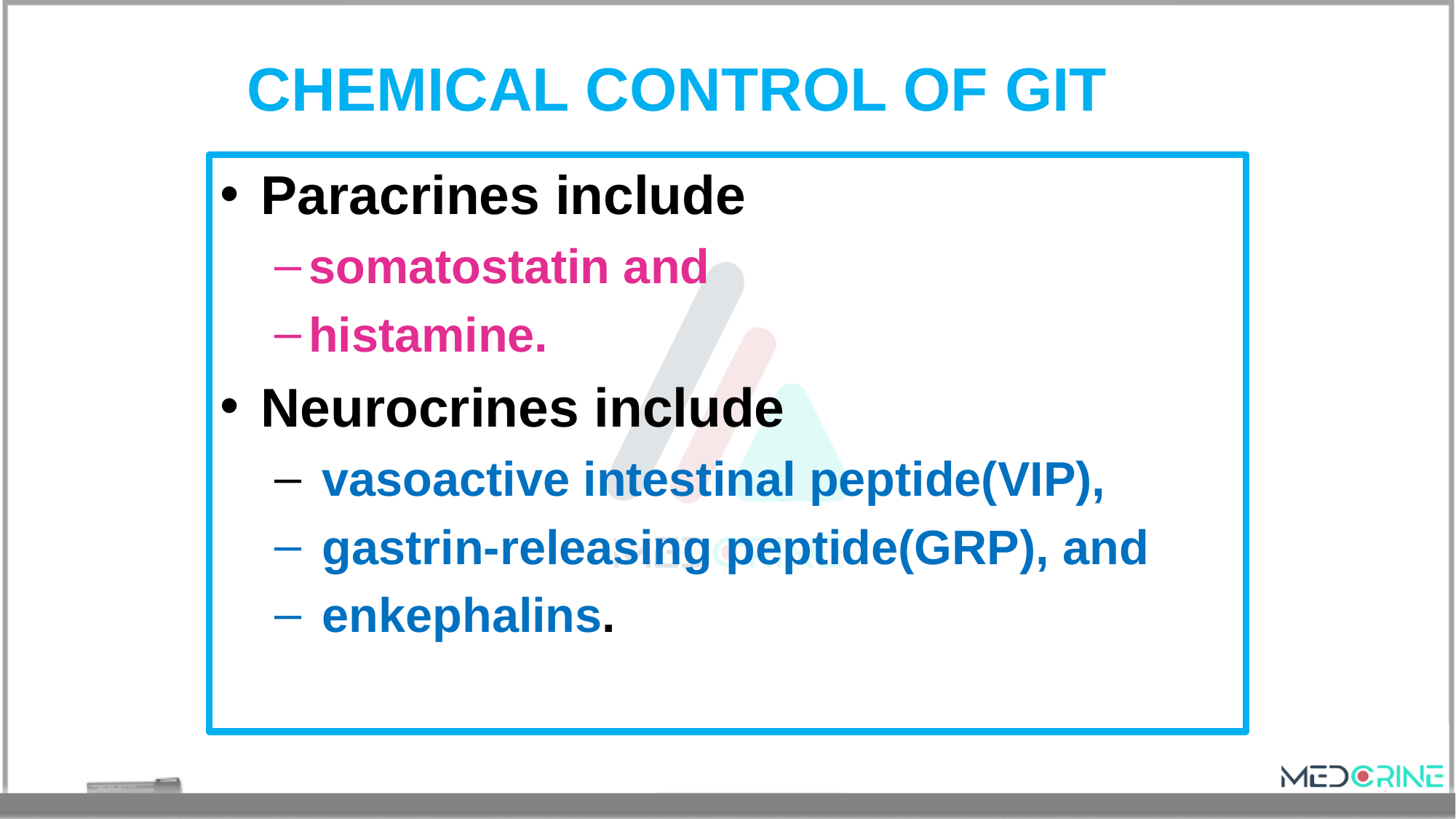

# CHEMICAL CONTROL OF GIT
Paracrines include
somatostatin and
histamine.
Neurocrines include
 vasoactive intestinal peptide(VIP),
 gastrin-releasing peptide(GRP), and
 enkephalins.